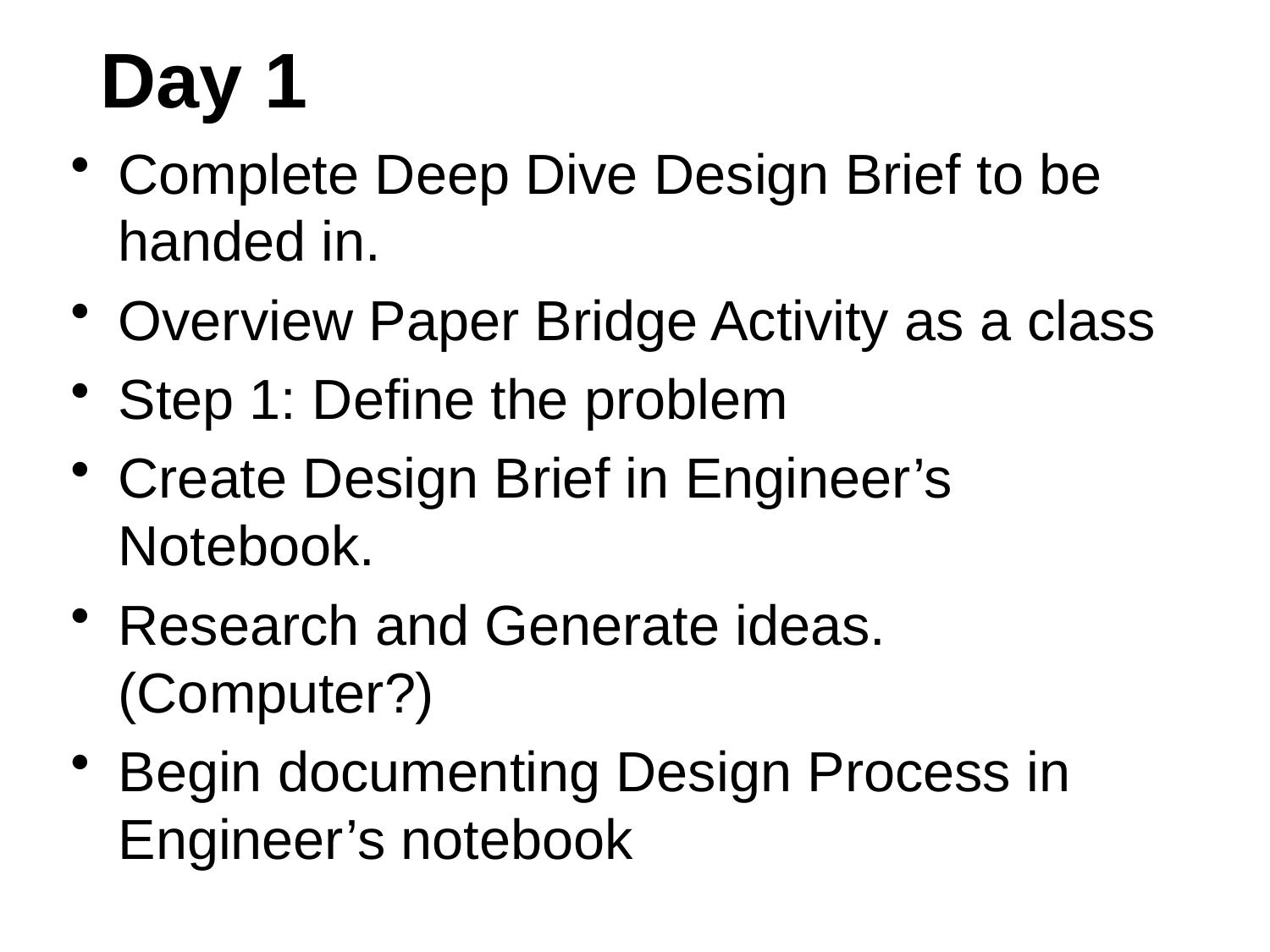

Day 1
Complete Deep Dive Design Brief to be handed in.
Overview Paper Bridge Activity as a class
Step 1: Define the problem
Create Design Brief in Engineer’s Notebook.
Research and Generate ideas. (Computer?)
Begin documenting Design Process in Engineer’s notebook